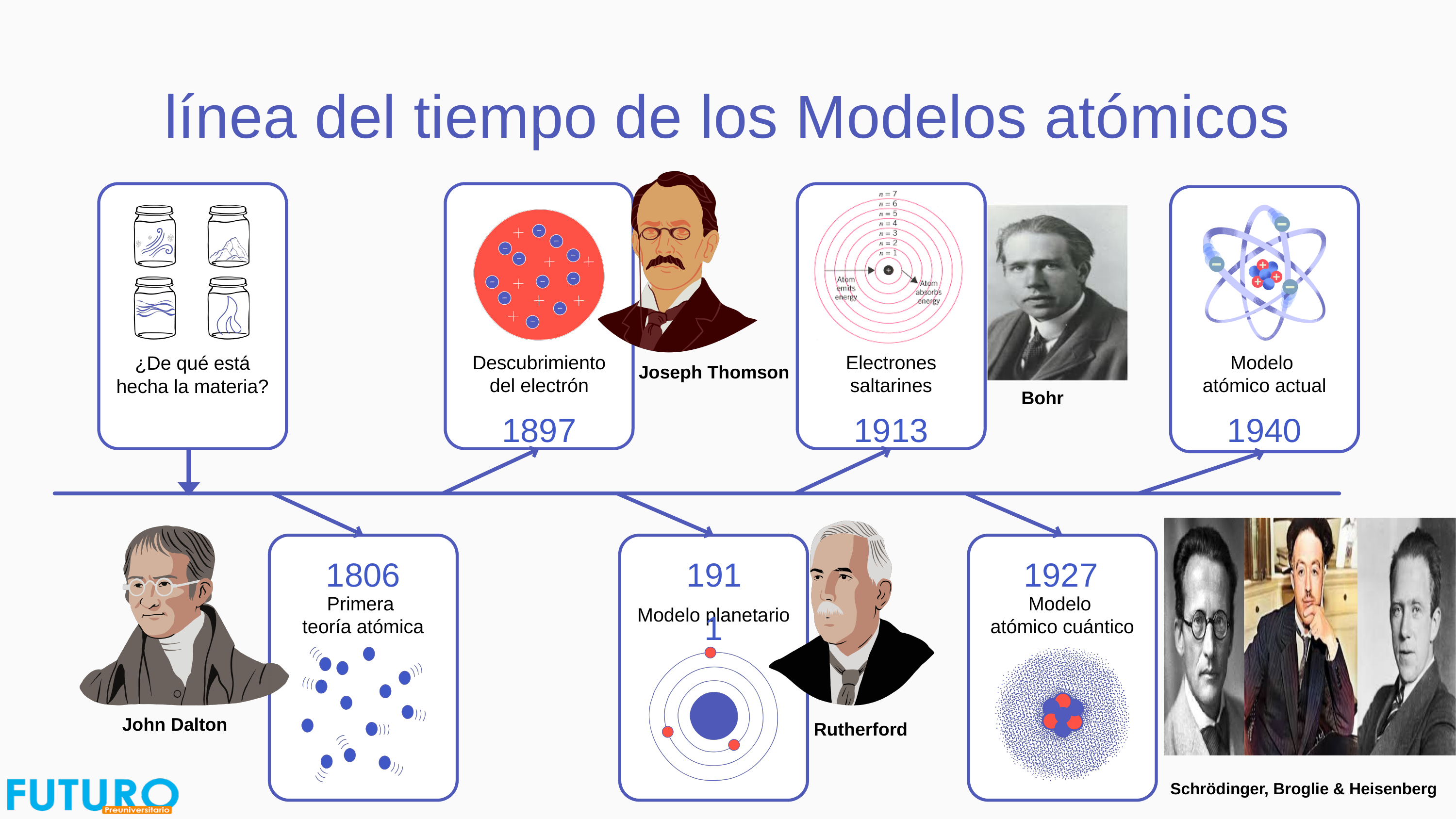

línea del tiempo de los Modelos atómicos

Descubrimiento del electrón
Electrones saltarines
Modelo
atómico actual
¿De qué está hecha la materia?
Joseph Thomson
Bohr
1897
1913
1940

1806
1911
1927
Primera
teoría atómica
Modelo
atómico cuántico
Modelo planetario

John Dalton
Rutherford
Schrödinger, Broglie & Heisenberg